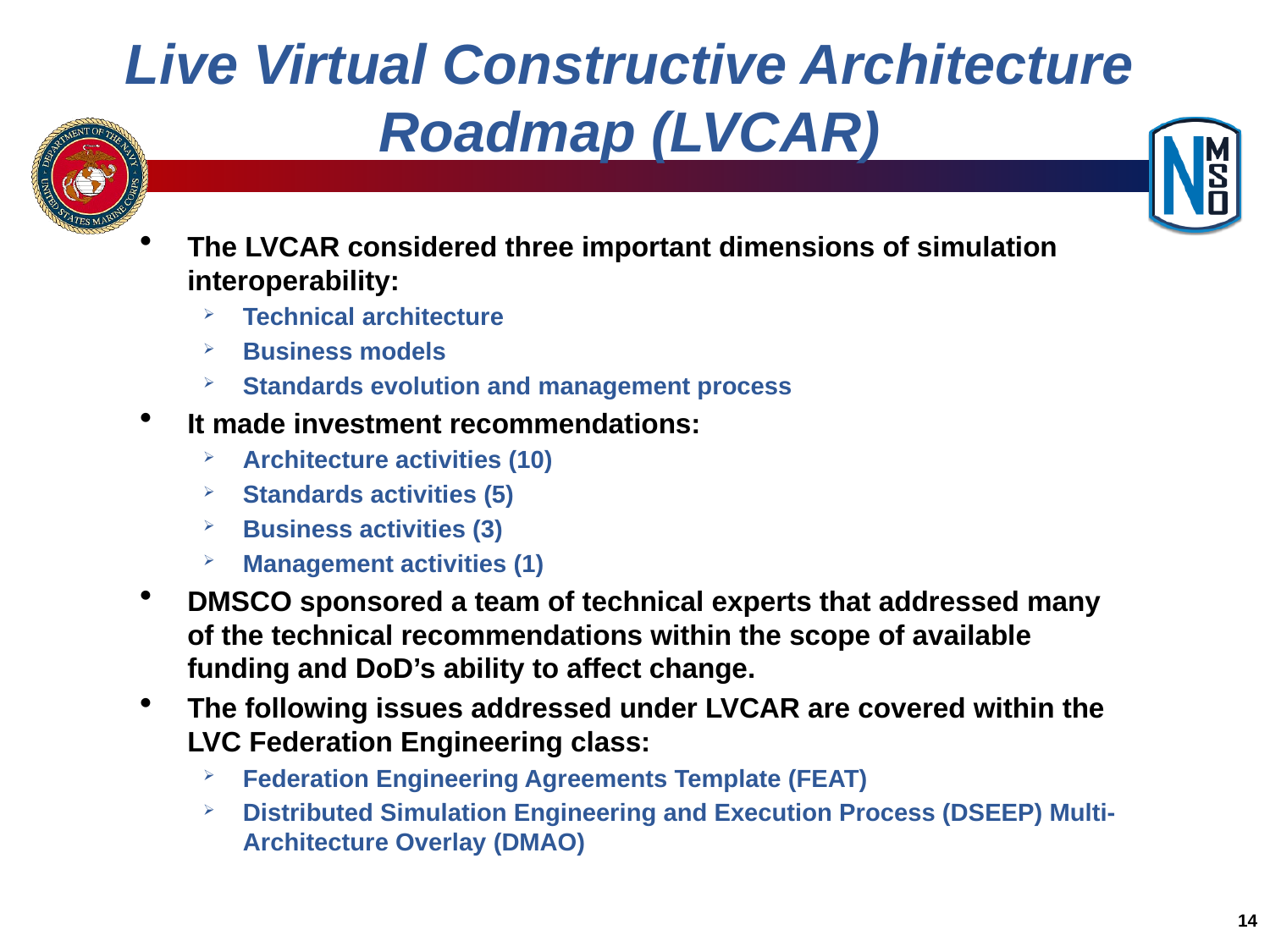

# Live Virtual Constructive Architecture Roadmap (LVCAR)
The LVCAR considered three important dimensions of simulation interoperability:
Technical architecture
Business models
Standards evolution and management process
It made investment recommendations:
Architecture activities (10)
Standards activities (5)
Business activities (3)
Management activities (1)
DMSCO sponsored a team of technical experts that addressed many of the technical recommendations within the scope of available funding and DoD’s ability to affect change.
The following issues addressed under LVCAR are covered within the LVC Federation Engineering class:
Federation Engineering Agreements Template (FEAT)
Distributed Simulation Engineering and Execution Process (DSEEP) Multi-Architecture Overlay (DMAO)

14